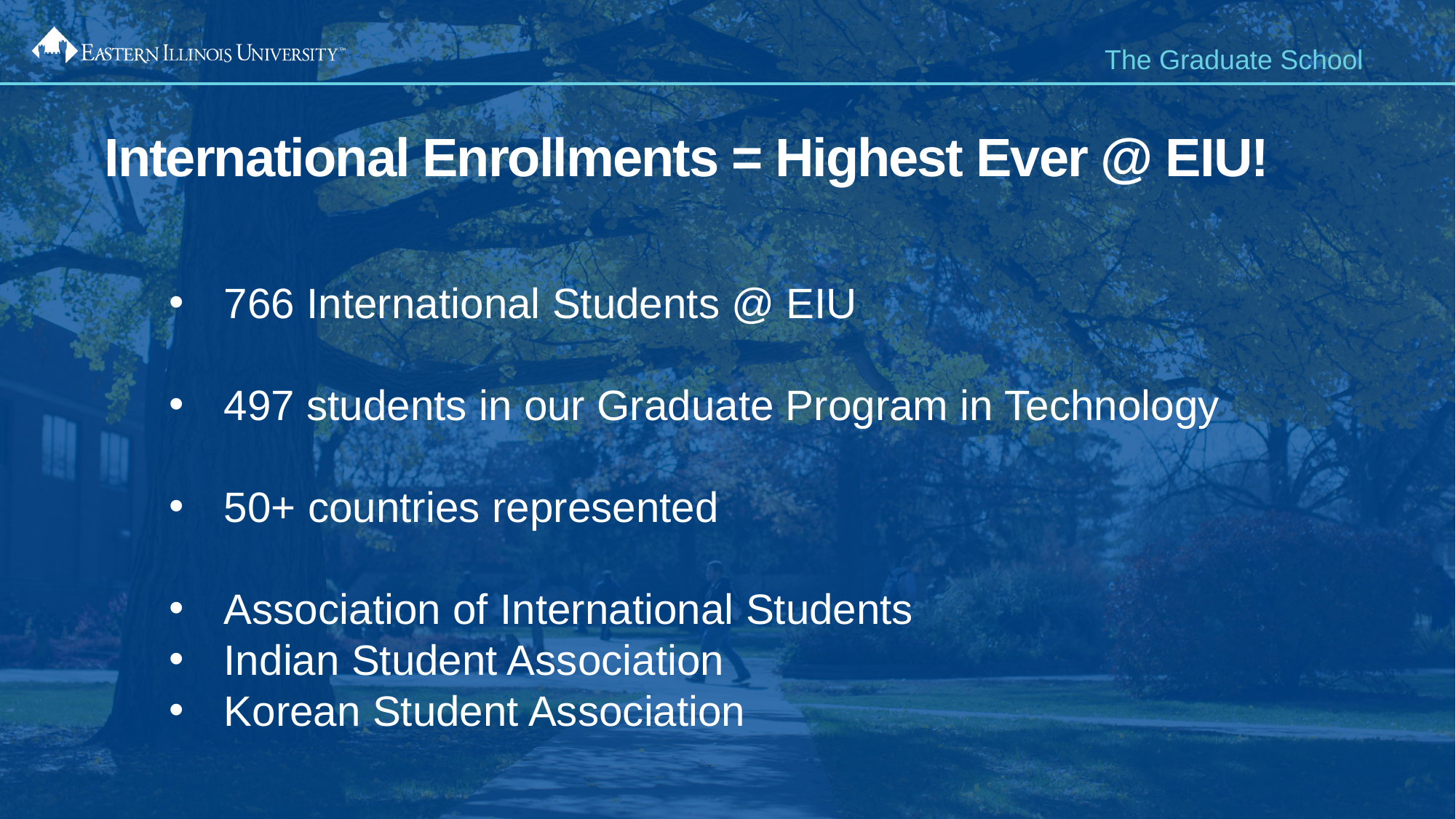

The Graduate School
International Enrollments = Highest Ever @ EIU!

766 International Students @ EIU

497 students in our Graduate Program in Technology

50+ countries represented

Association of International Students
Indian Student Association
Korean Student Association